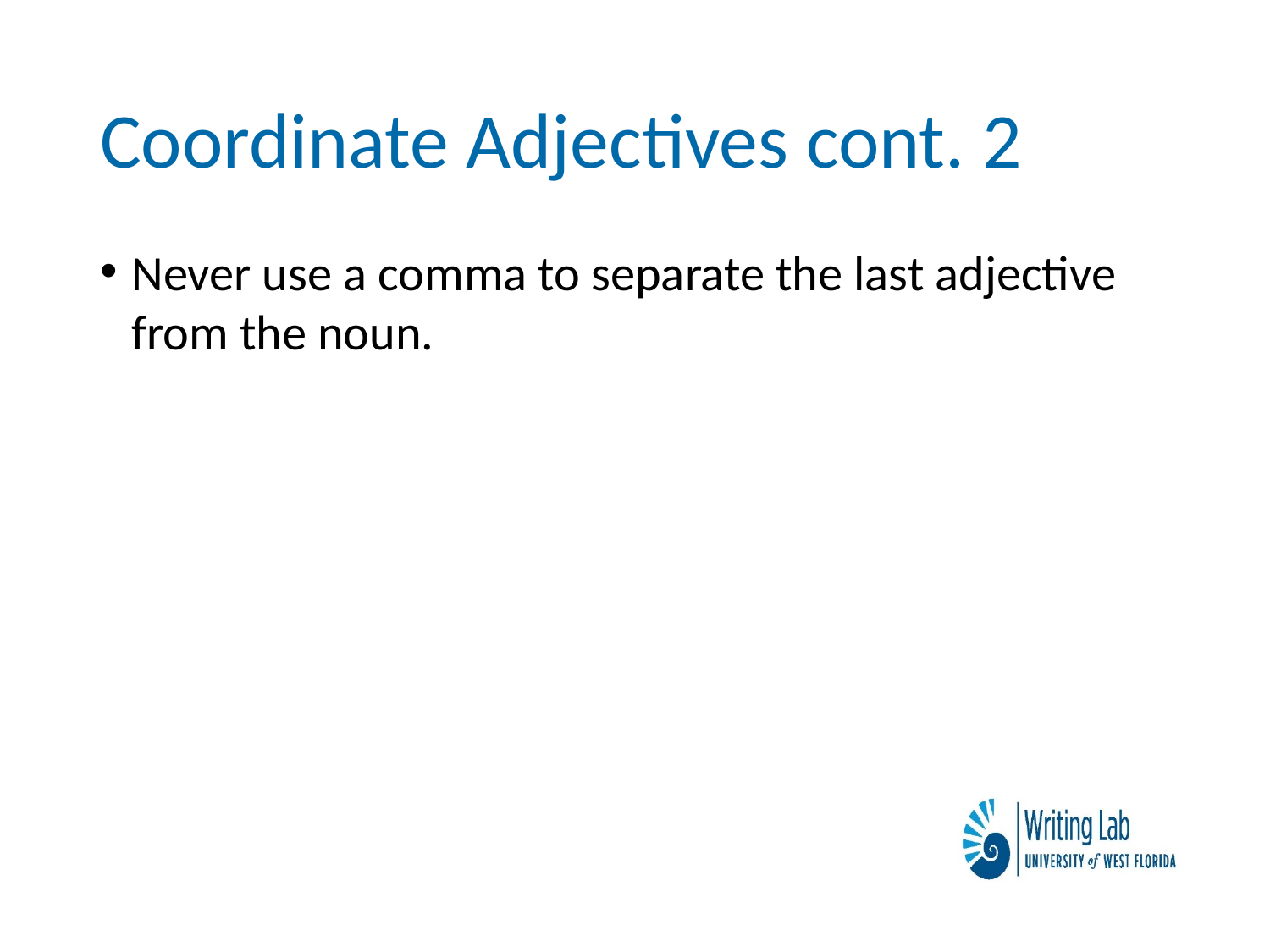

# Coordinate Adjectives cont. 2
Never use a comma to separate the last adjective from the noun.